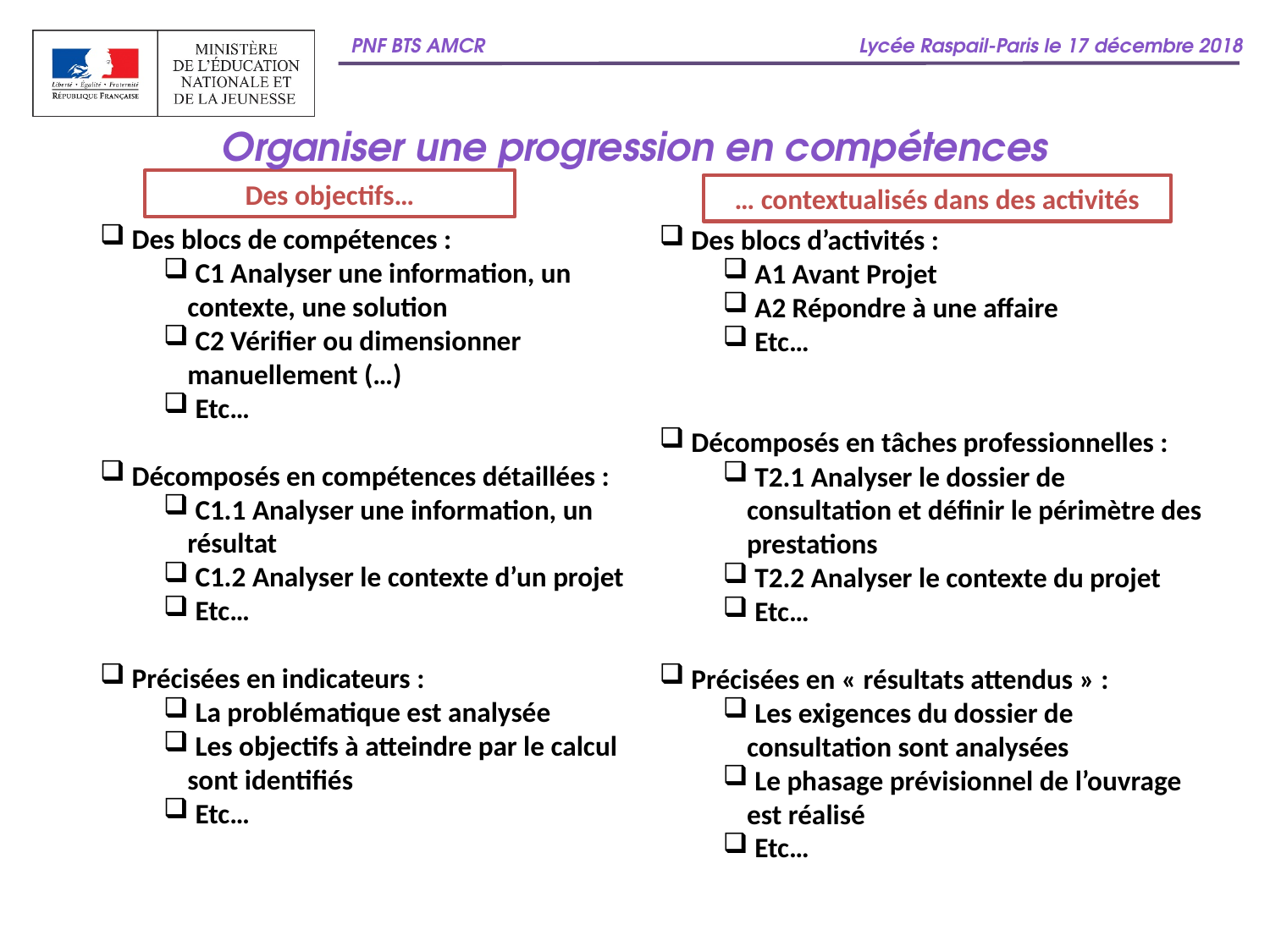

# Organiser une progression en compétences
Des objectifs…
… contextualisés dans des activités
 Des blocs de compétences :
 C1 Analyser une information, un contexte, une solution
 C2 Vérifier ou dimensionner manuellement (…)
 Etc…

 Décomposés en compétences détaillées :
 C1.1 Analyser une information, un résultat
 C1.2 Analyser le contexte d’un projet
 Etc…

 Précisées en indicateurs :
 La problématique est analysée
 Les objectifs à atteindre par le calcul sont identifiés
 Etc…

 Des blocs d’activités :
 A1 Avant Projet
 A2 Répondre à une affaire
 Etc…

 Décomposés en tâches professionnelles :
 T2.1 Analyser le dossier de consultation et définir le périmètre des prestations
 T2.2 Analyser le contexte du projet
 Etc…

 Précisées en « résultats attendus » :
 Les exigences du dossier de consultation sont analysées
 Le phasage prévisionnel de l’ouvrage est réalisé
 Etc…